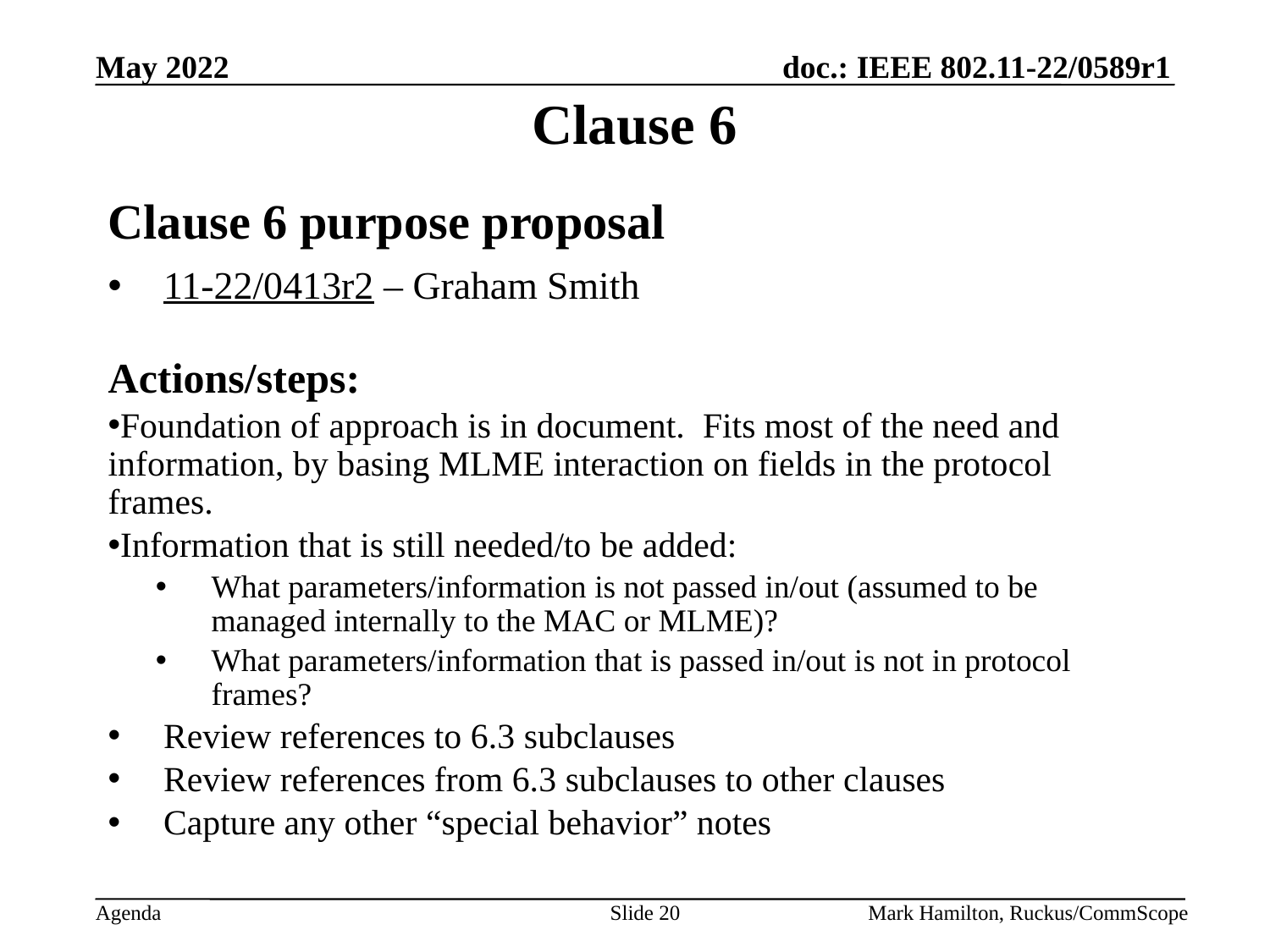

# Clause 6
Clause 6 purpose proposal
11-22/0413r2 – Graham Smith

Actions/steps:
Foundation of approach is in document.  Fits most of the need and information, by basing MLME interaction on fields in the protocol frames.
Information that is still needed/to be added:
What parameters/information is not passed in/out (assumed to be managed internally to the MAC or MLME)?
What parameters/information that is passed in/out is not in protocol frames?
Review references to 6.3 subclauses
Review references from 6.3 subclauses to other clauses
Capture any other “special behavior” notes